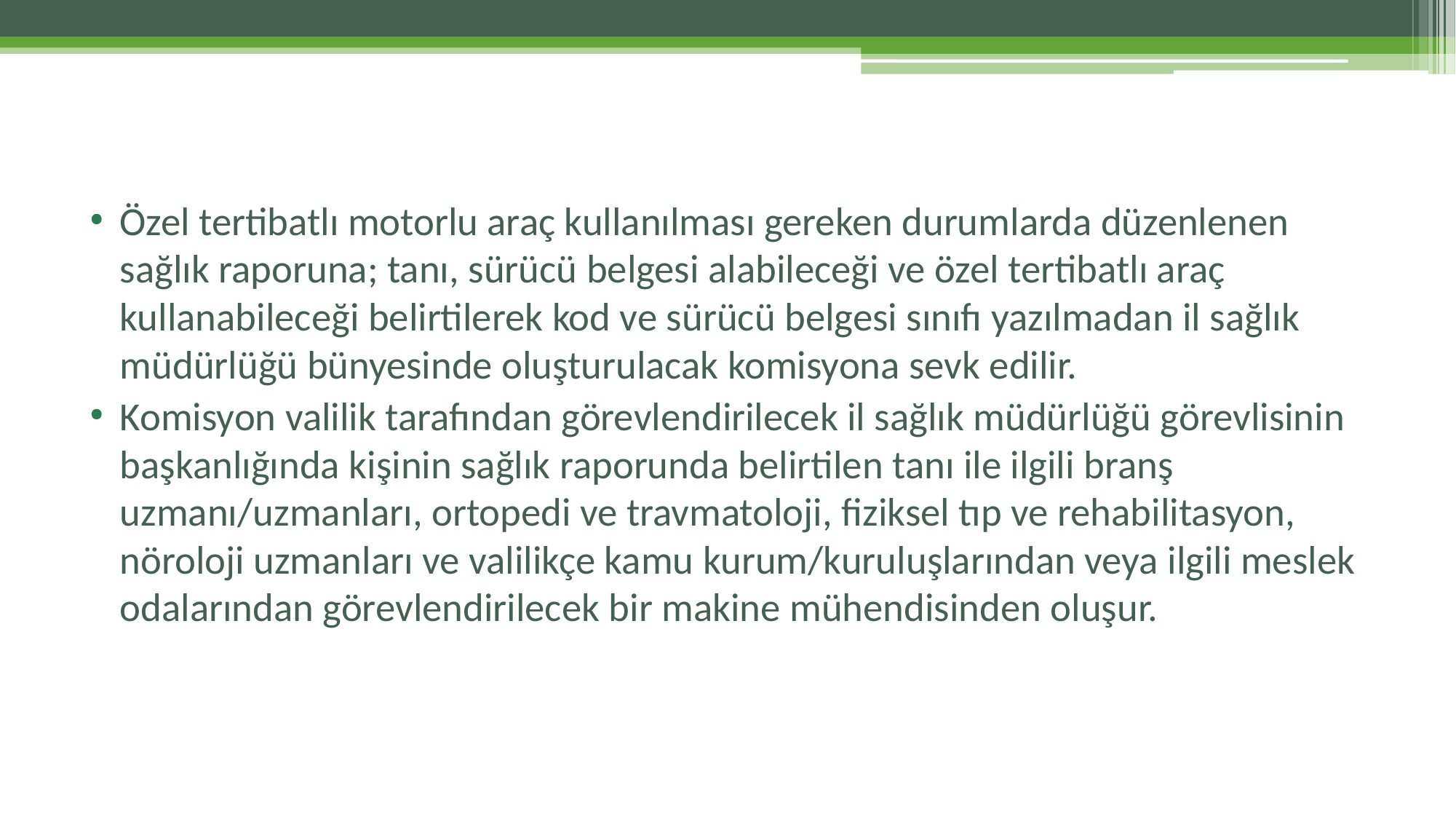

#
Özel tertibatlı motorlu araç kullanılması gereken durumlarda düzenlenen sağlık raporuna; tanı, sürücü belgesi alabileceği ve özel tertibatlı araç kullanabileceği belirtilerek kod ve sürücü belgesi sınıfı yazılmadan il sağlık müdürlüğü bünyesinde oluşturulacak komisyona sevk edilir.
Komisyon valilik tarafından görevlendirilecek il sağlık müdürlüğü görevlisinin başkanlığında kişinin sağlık raporunda belirtilen tanı ile ilgili branş uzmanı/uzmanları, ortopedi ve travmatoloji, fiziksel tıp ve rehabilitasyon, nöroloji uzmanları ve valilikçe kamu kurum/kuruluşlarından veya ilgili meslek odalarından görevlendirilecek bir makine mühendisinden oluşur.